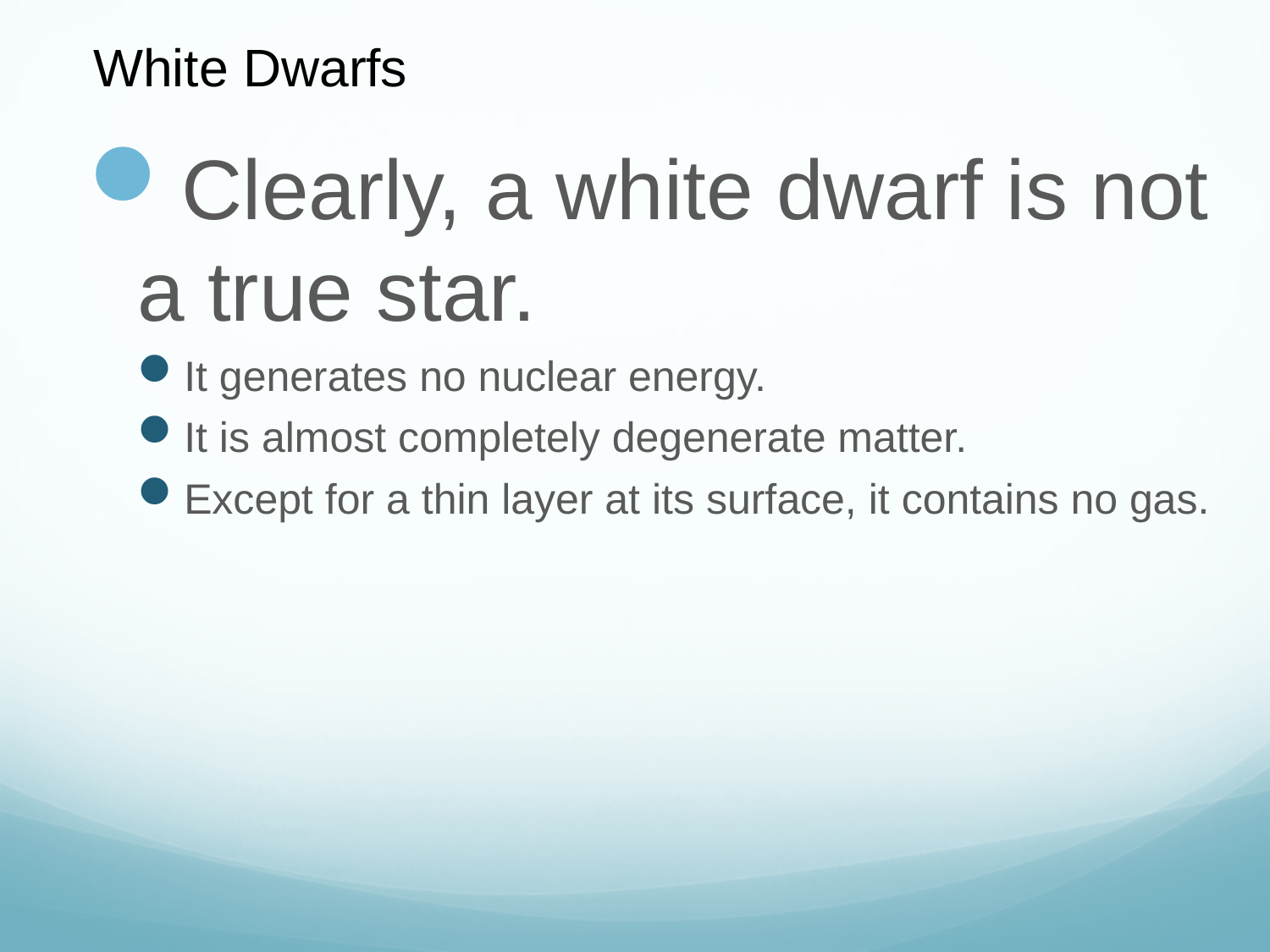

White Dwarfs
Clearly, a white dwarf is not a true star.
It generates no nuclear energy.
It is almost completely degenerate matter.
Except for a thin layer at its surface, it contains no gas.